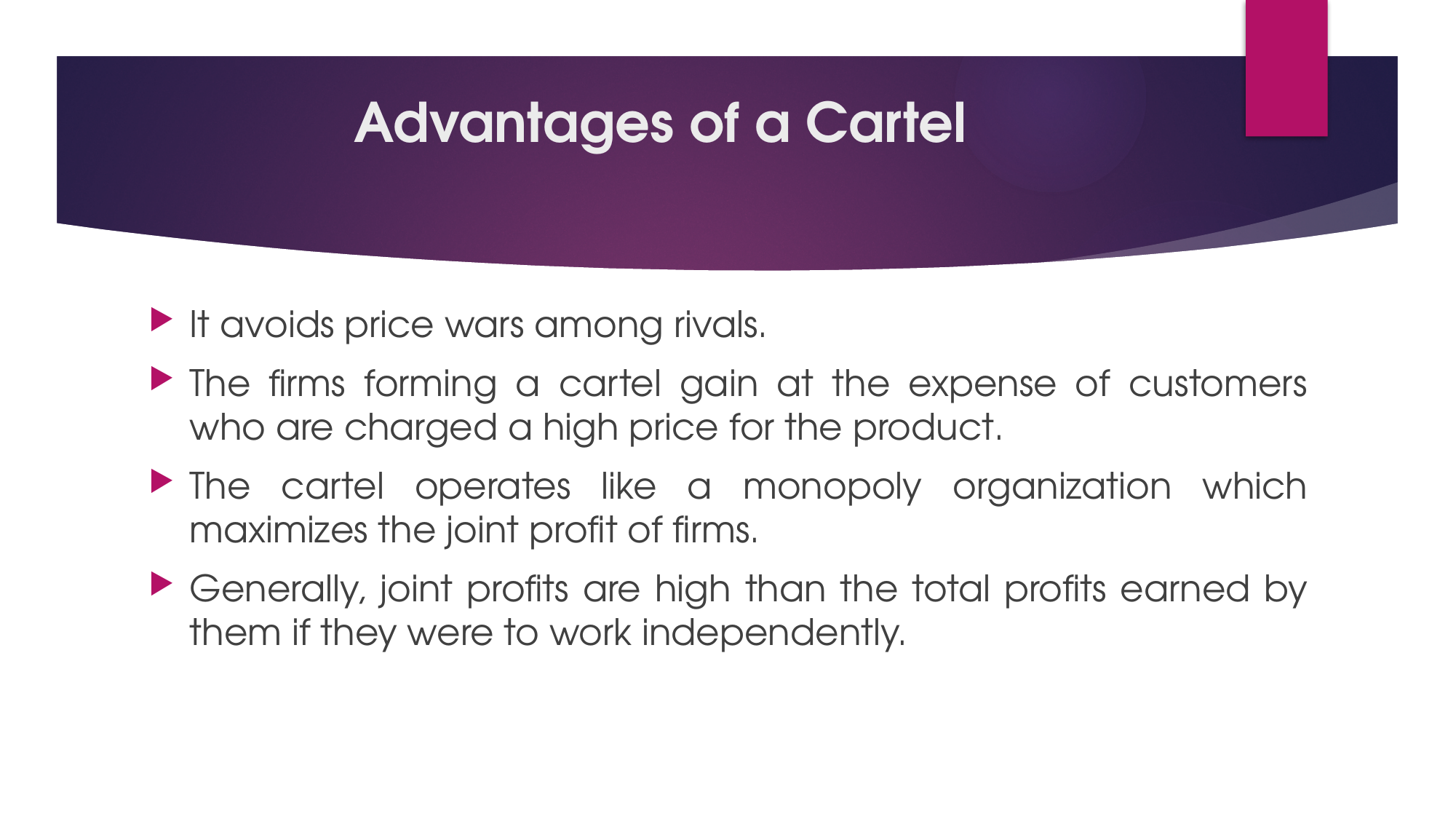

# Advantages of a Cartel
It avoids price wars among rivals.
The firms forming a cartel gain at the expense of customers who are charged a high price for the product.
The cartel operates like a monopoly organization which maximizes the joint profit of firms.
Generally, joint profits are high than the total profits earned by them if they were to work independently.